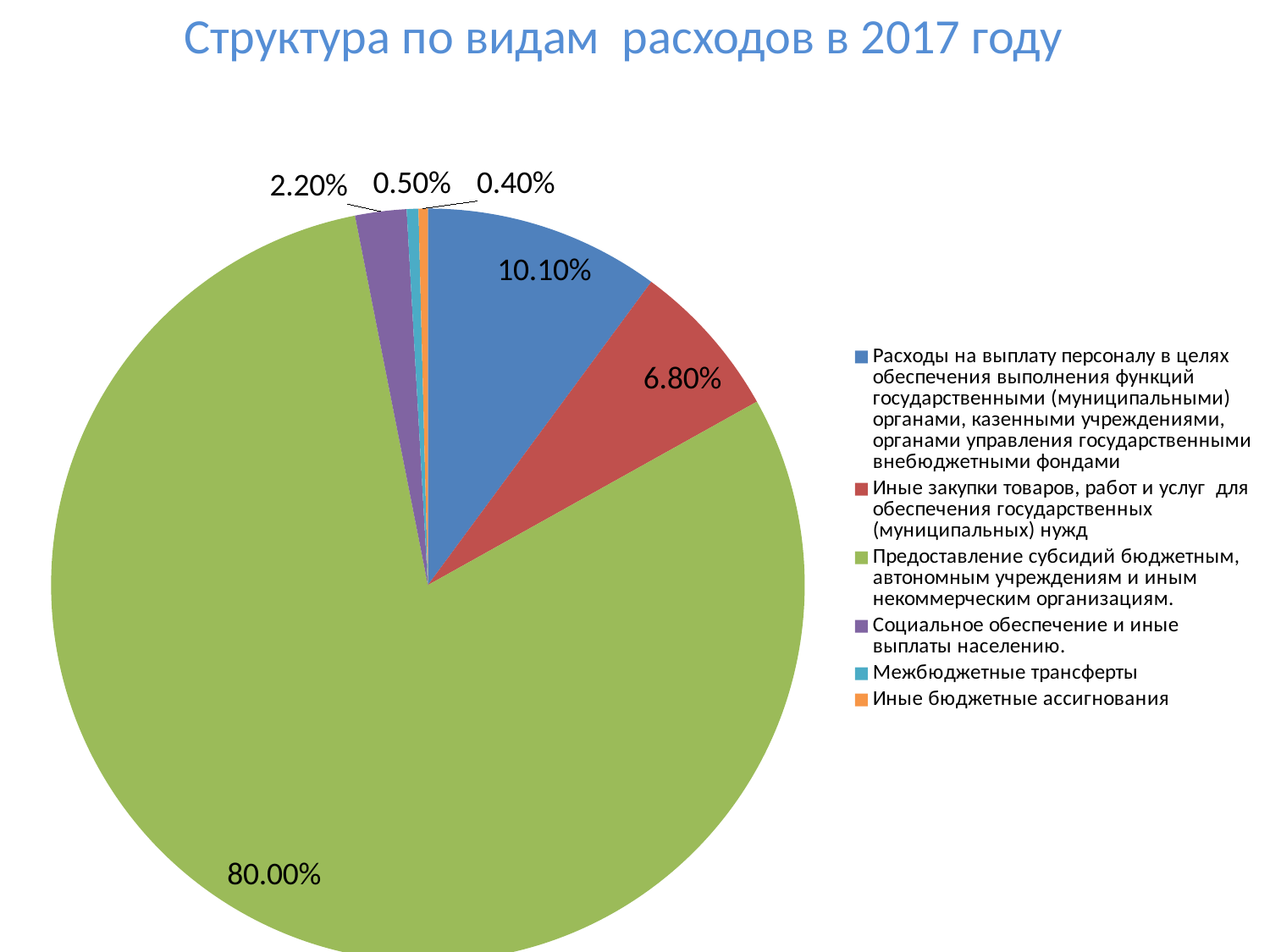

# Структура по видам  расходов в 2017 году

### Chart

| Category | % |
|---|---|
| Расходы на выплату персоналу в целях обеспечения выполнения функций государственными (муниципальными) органами, казенными учреждениями, органами управления государственными внебюджетными фондами | 0.10100000000000002 |
| Иные закупки товаров, работ и услуг  для обеспечения государственных (муниципальных) нужд | 0.06800000000000002 |
| Предоставление субсидий бюджетным, автономным учреждениям и иным некоммерческим организациям. | 0.8 |
| Социальное обеспечение и иные выплаты населению. | 0.022 |
| Межбюджетные трансферты | 0.00500000000000001 |
| Иные бюджетные ассигнования | 0.00400000000000001 |